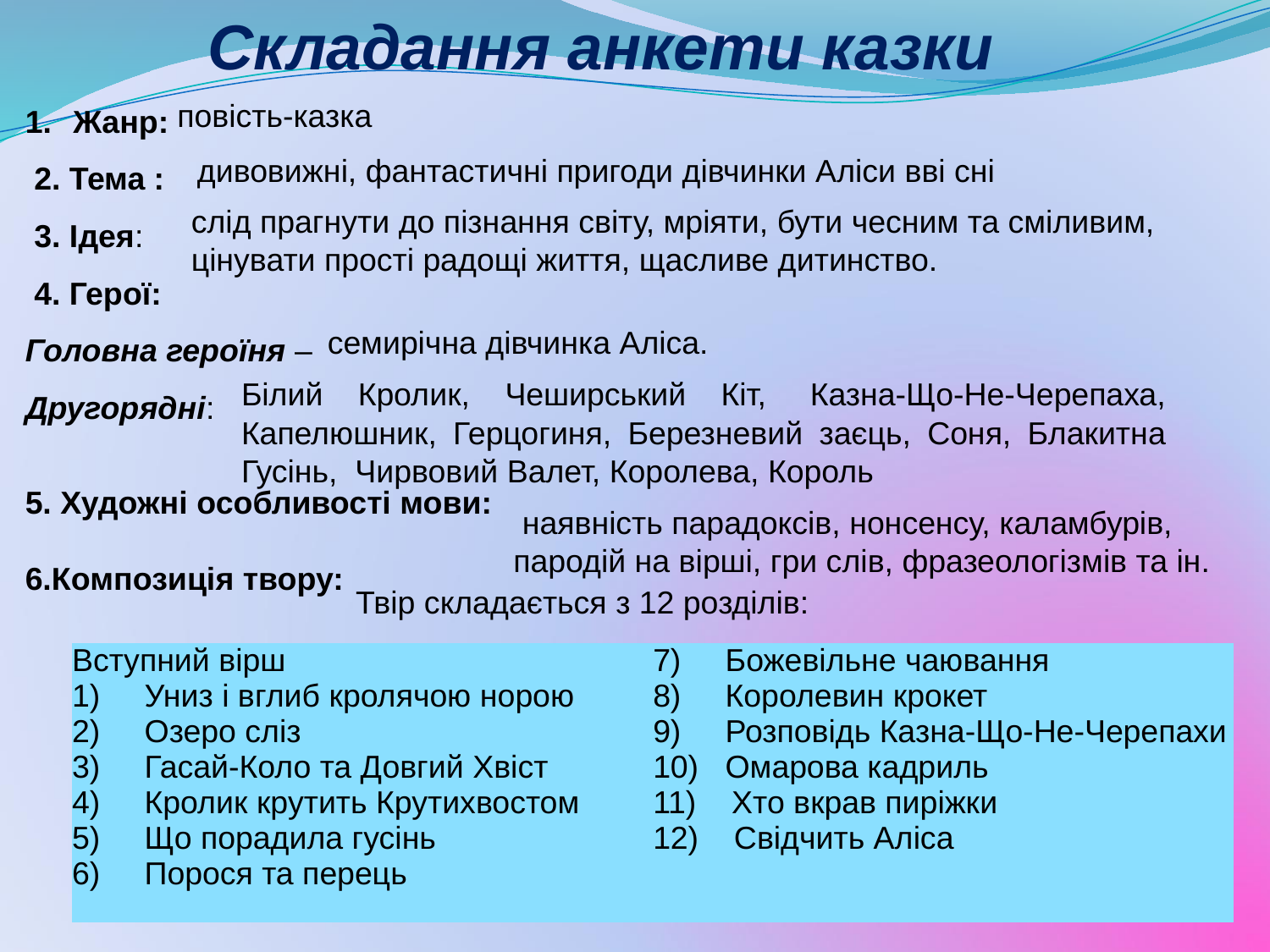

Складання анкети казки
Жанр:
 2. Тема :
 3. Ідея:
 4. Герої:
Головна героїня –
Другорядні:

5. Художні особливості мови:

6.Композиція твору:

повість-казка
дивовижні, фантастичні пригоди дівчинки Аліси вві сні
слід прагнути до пізнання світу, мріяти, бути чесним та сміливим, цінувати прості радощі життя, щасливе дитинство.
семирічна дівчинка Аліса.
Білий Кролик, Чеширський Кіт,  Казна-Що-Не-Черепаха, Капелюшник, Герцогиня, Березневий заєць, Соня, Блакитна Гусінь,  Чирвовий Валет, Королева, Король
 наявність парадоксів, нонсенсу, каламбурів, пародій на вірші, гри слів, фразеологізмів та ін.
Твір складається з 12 розділів:

| Вступний вірш 1)     Униз і вглиб кролячою норою 2)     Озеро сліз 3)     Гасай-Коло та Довгий Хвіст 4)     Кролик крутить Крутихвостом 5)     Що порадила гусінь 6)     Порося та перець | 7)     Божевільне чаювання 8)     Королевин крокет 9)     Розповідь Казна-Що-Не-Черепахи 10) Омарова кадриль 11) Хто вкрав пиріжки 12) Свідчить Аліса |
| --- | --- |